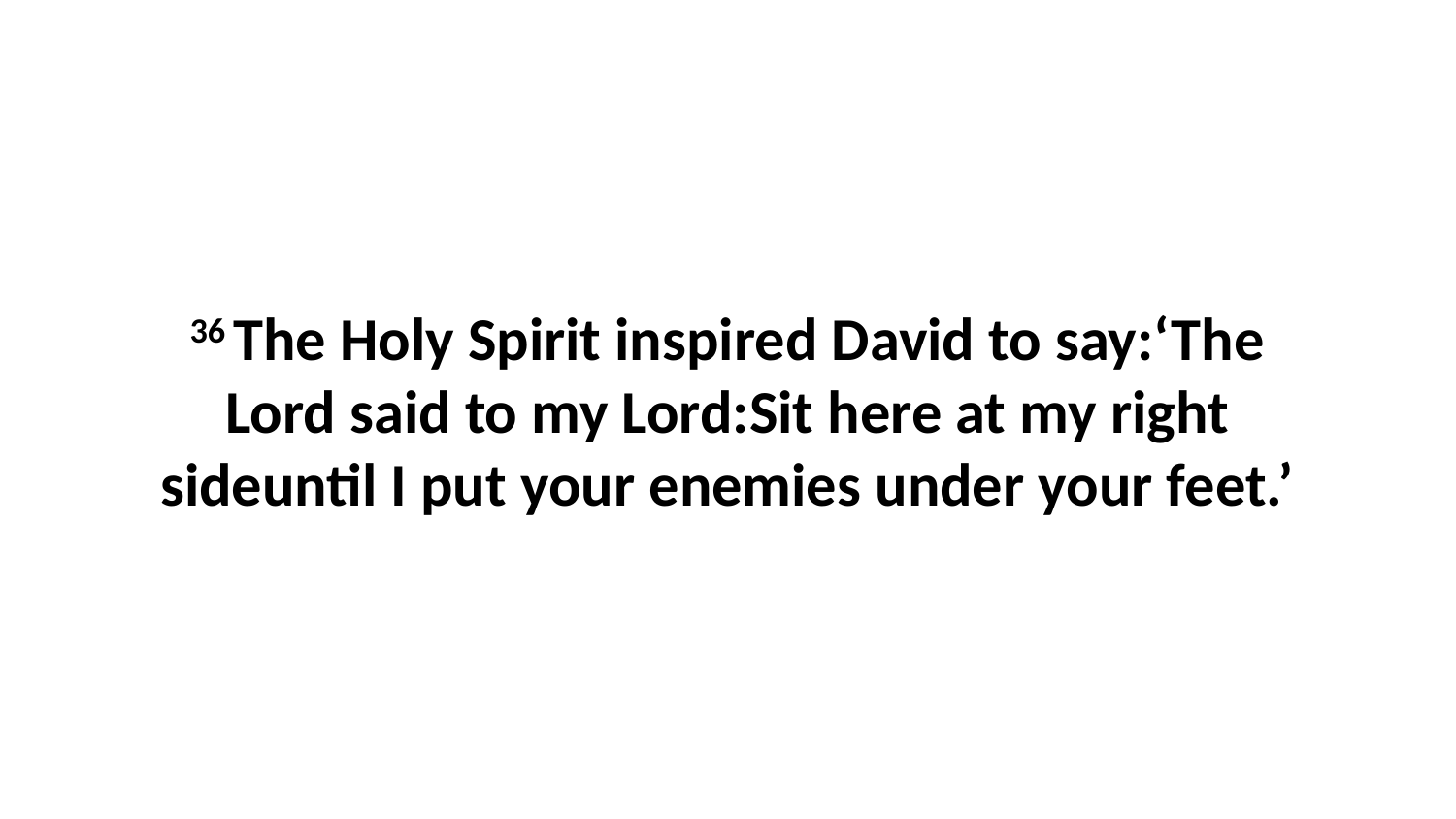

36 The Holy Spirit inspired David to say:‘The Lord said to my Lord:Sit here at my right sideuntil I put your enemies under your feet.’